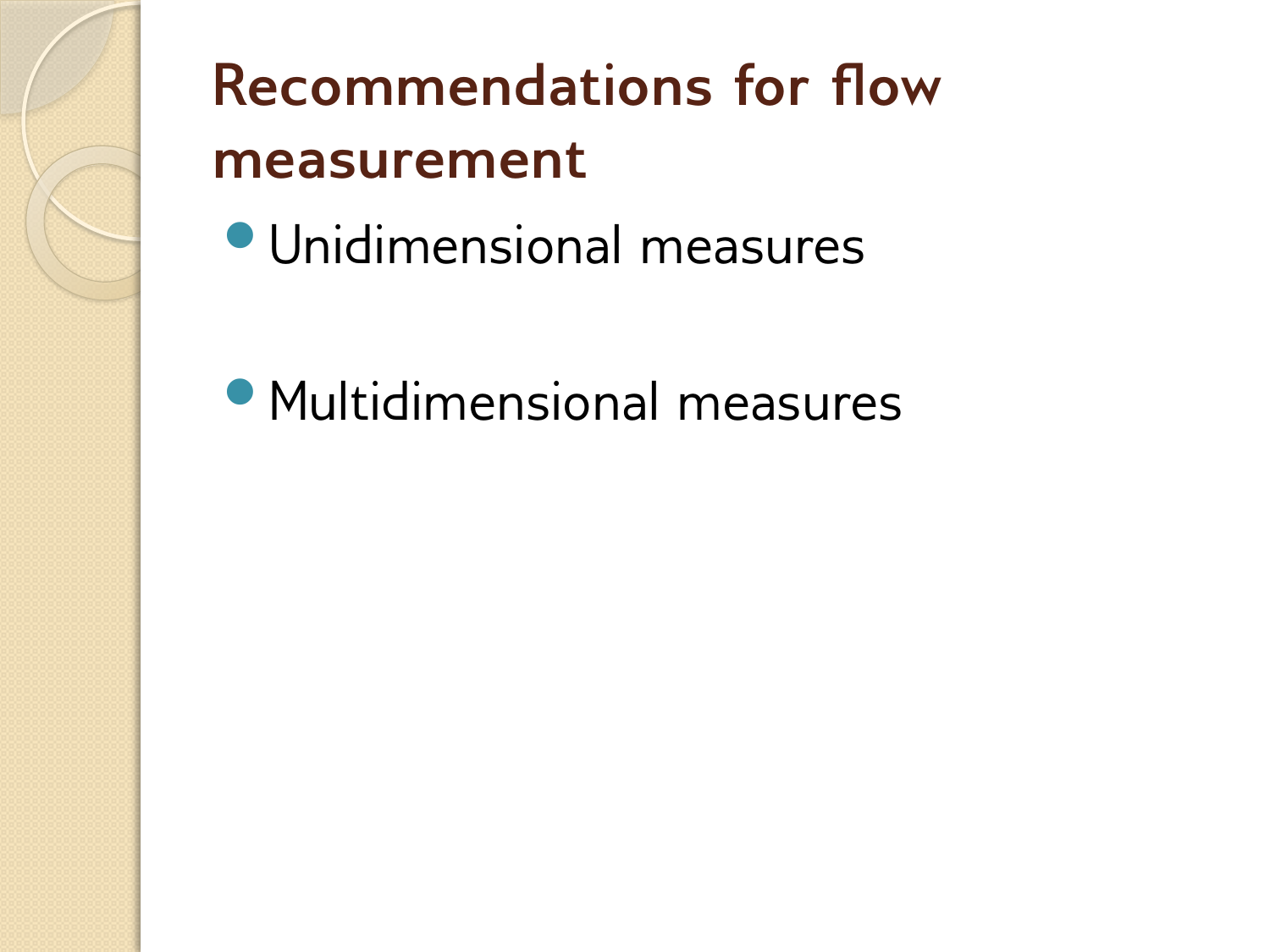

# Recommendations for flow measurement
Unidimensional measures

Multidimensional measures